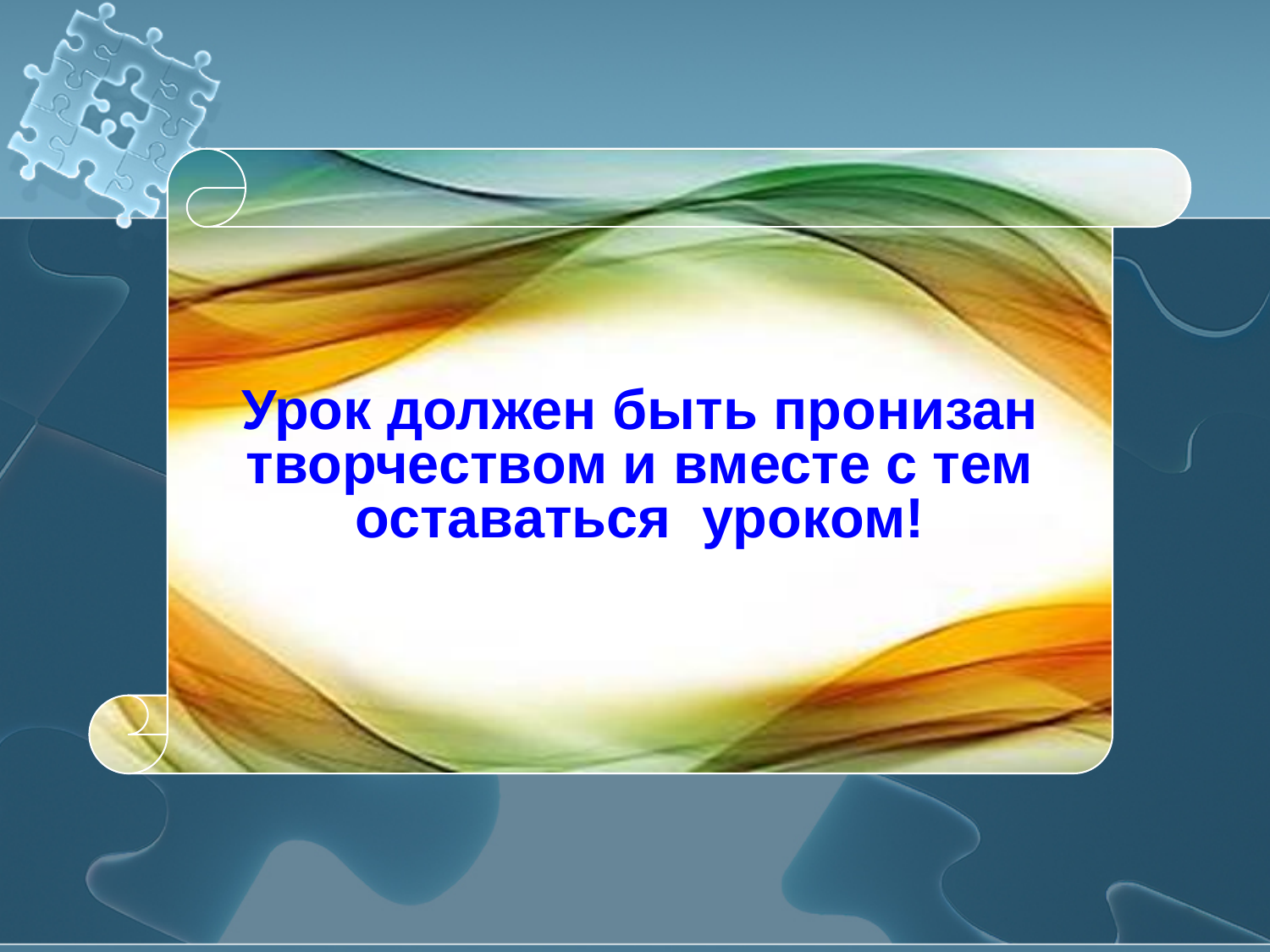

Урок должен быть пронизан творчеством и вместе с тем оставаться  уроком!